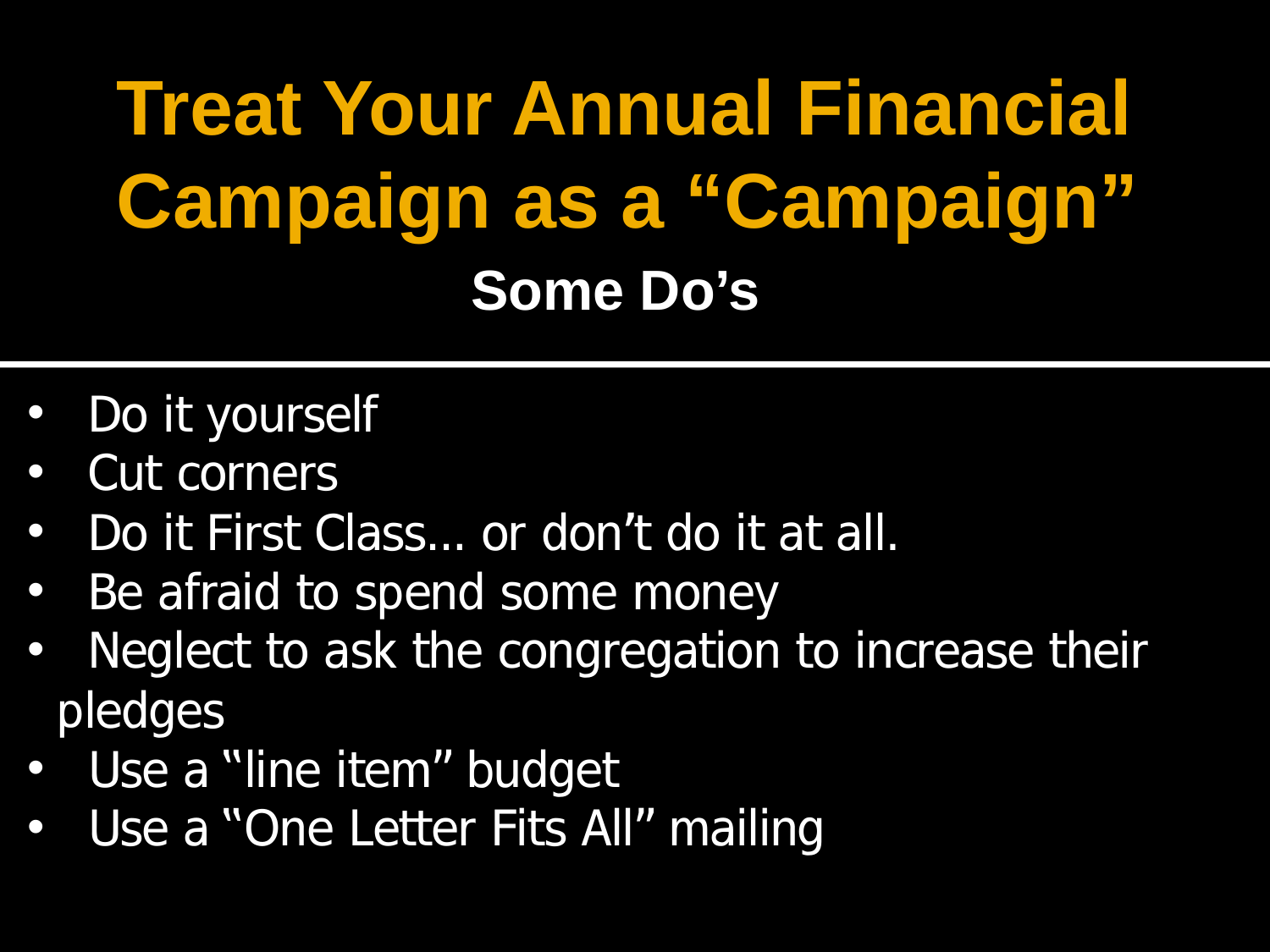

# Treat Your Annual Financial Campaign as a “Campaign”
Some Do’s
  Do it yourself
  Cut corners
  Do it First Class… or don’t do it at all.
  Be afraid to spend some money
  Neglect to ask the congregation to increase their    pledges
  Use a “line item” budget
  Use a “One Letter Fits All” mailing